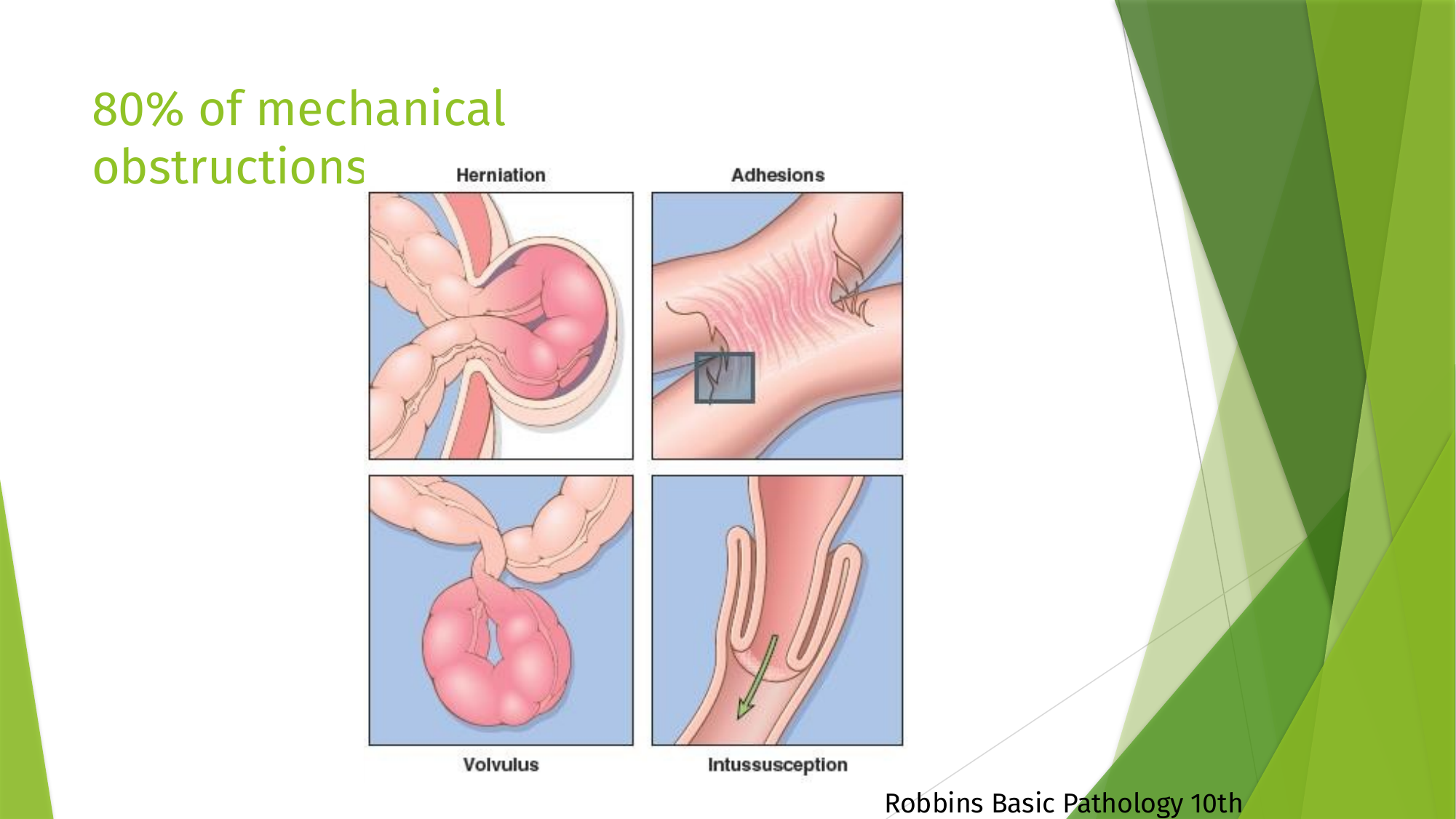

# 80% of mechanical obstructions

Robbins Basic Pathology 10th edition